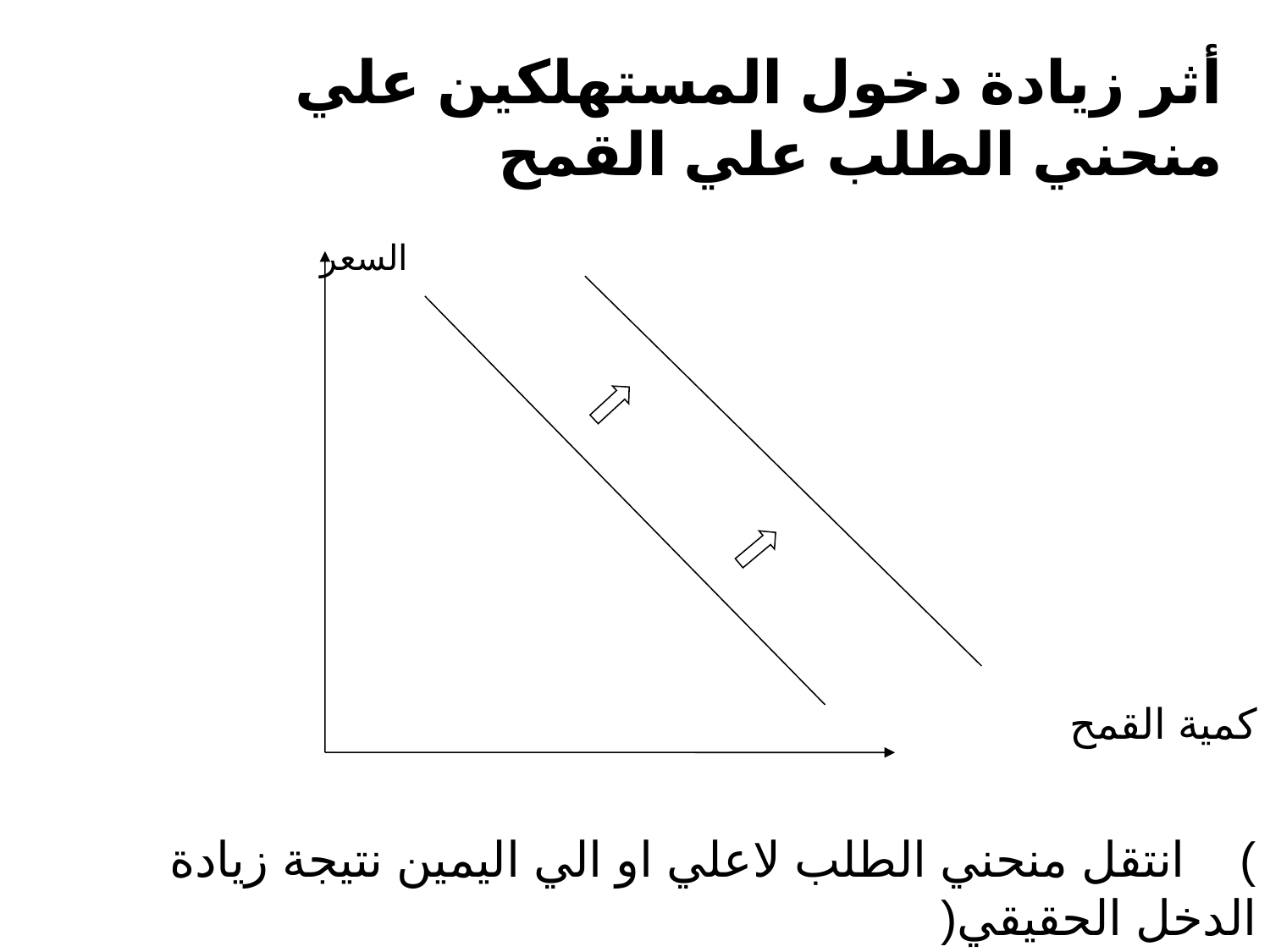

# أثر زيادة دخول المستهلكين علي منحني الطلب علي القمح
 السعر

           كمية القمح

)    انتقل منحني الطلب لاعلي او الي اليمين نتيجة زيادة الدخل الحقيقي(